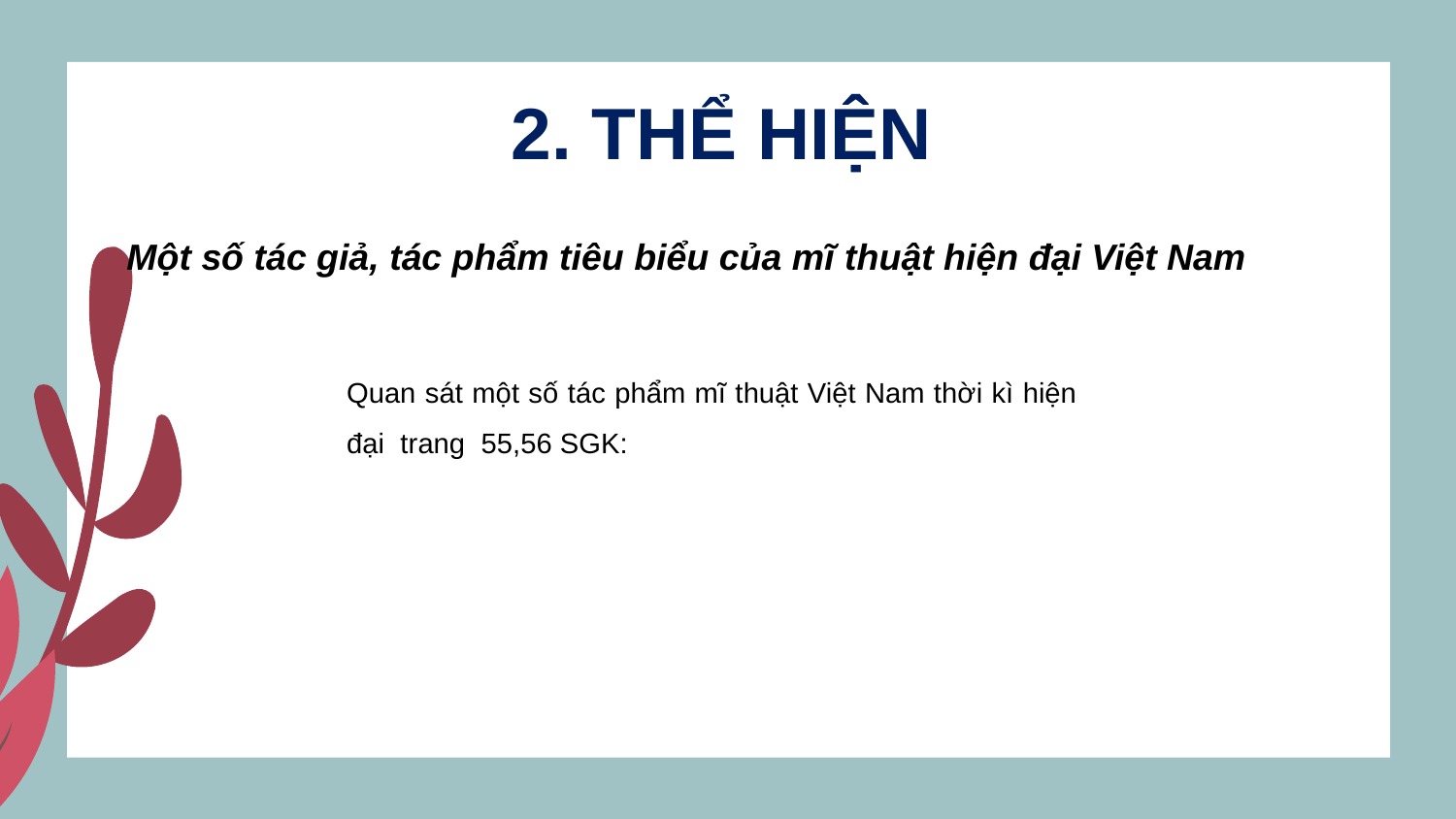

# 2. THỂ HIỆN
Một số tác giả, tác phẩm tiêu biểu của mĩ thuật hiện đại Việt Nam

Quan sát một số tác phẩm mĩ thuật Việt Nam thời kì hiện đại  trang  55,56 SGK: